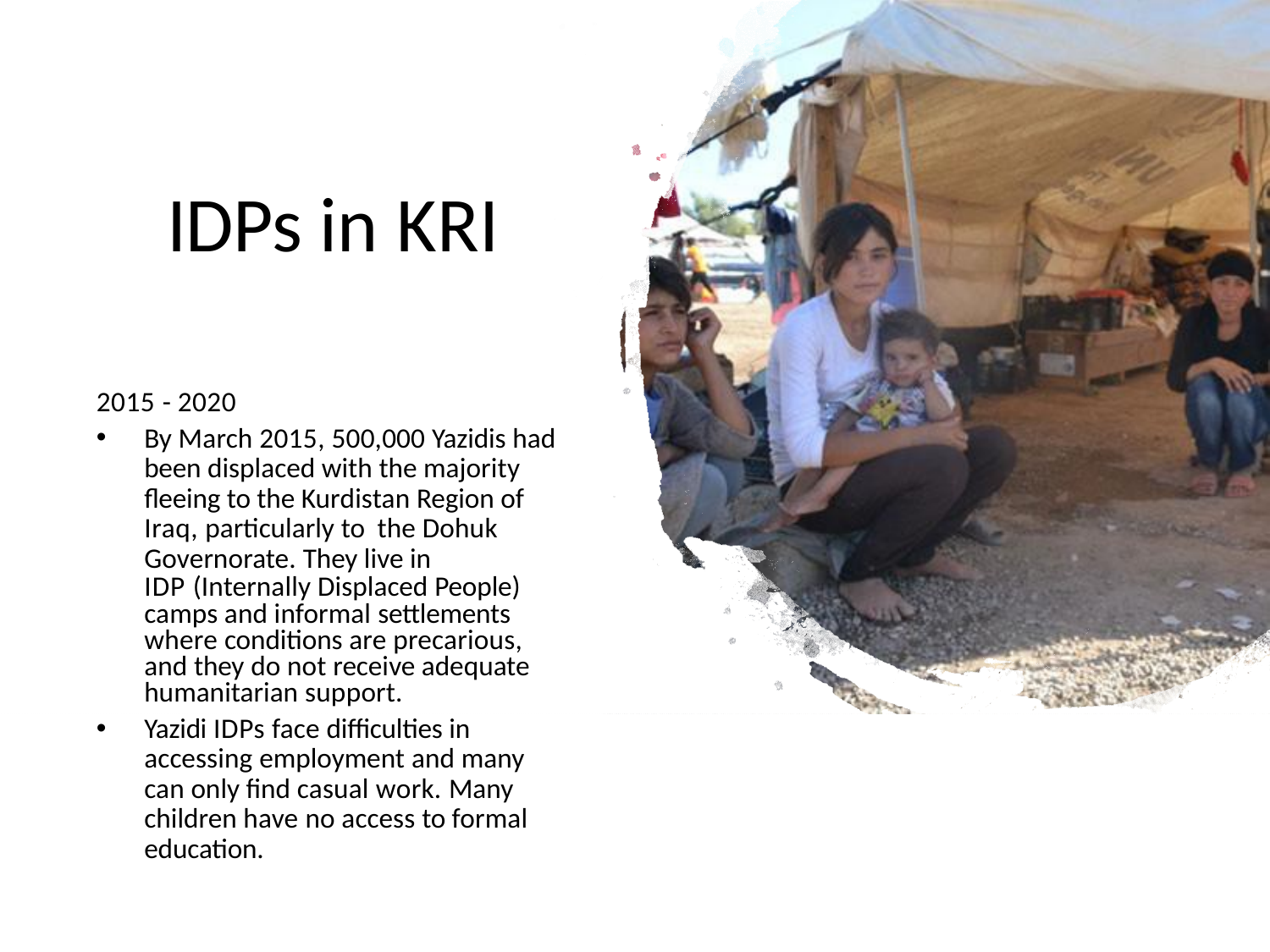

# IDPs in KRI
2015 - 2020
By March 2015, 500,000 Yazidis had been displaced with the majority fleeing to the Kurdistan Region of Iraq, particularly to  the Dohuk Governorate. They live in
IDP (Internally Displaced People) camps and informal settlements where conditions are precarious, and they do not receive adequate humanitarian support.
Yazidi IDPs face difficulties in accessing employment and many can only find casual work. Many children have no access to formal education.